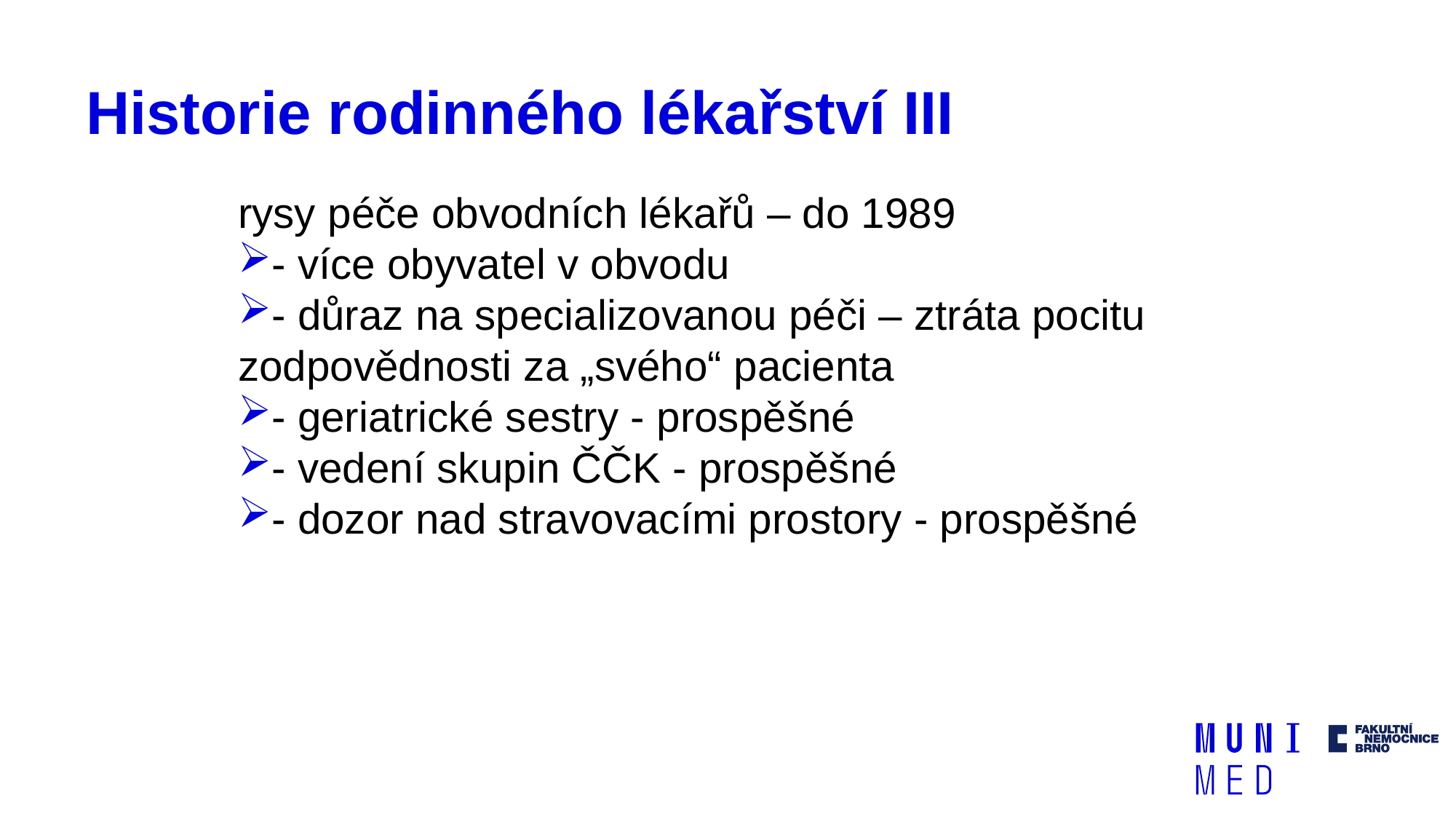

# Historie rodinného lékařství III
rysy péče obvodních lékařů – do 1989
- více obyvatel v obvodu
- důraz na specializovanou péči – ztráta pocitu zodpovědnosti za „svého“ pacienta
- geriatrické sestry - prospěšné
- vedení skupin ČČK - prospěšné
- dozor nad stravovacími prostory - prospěšné